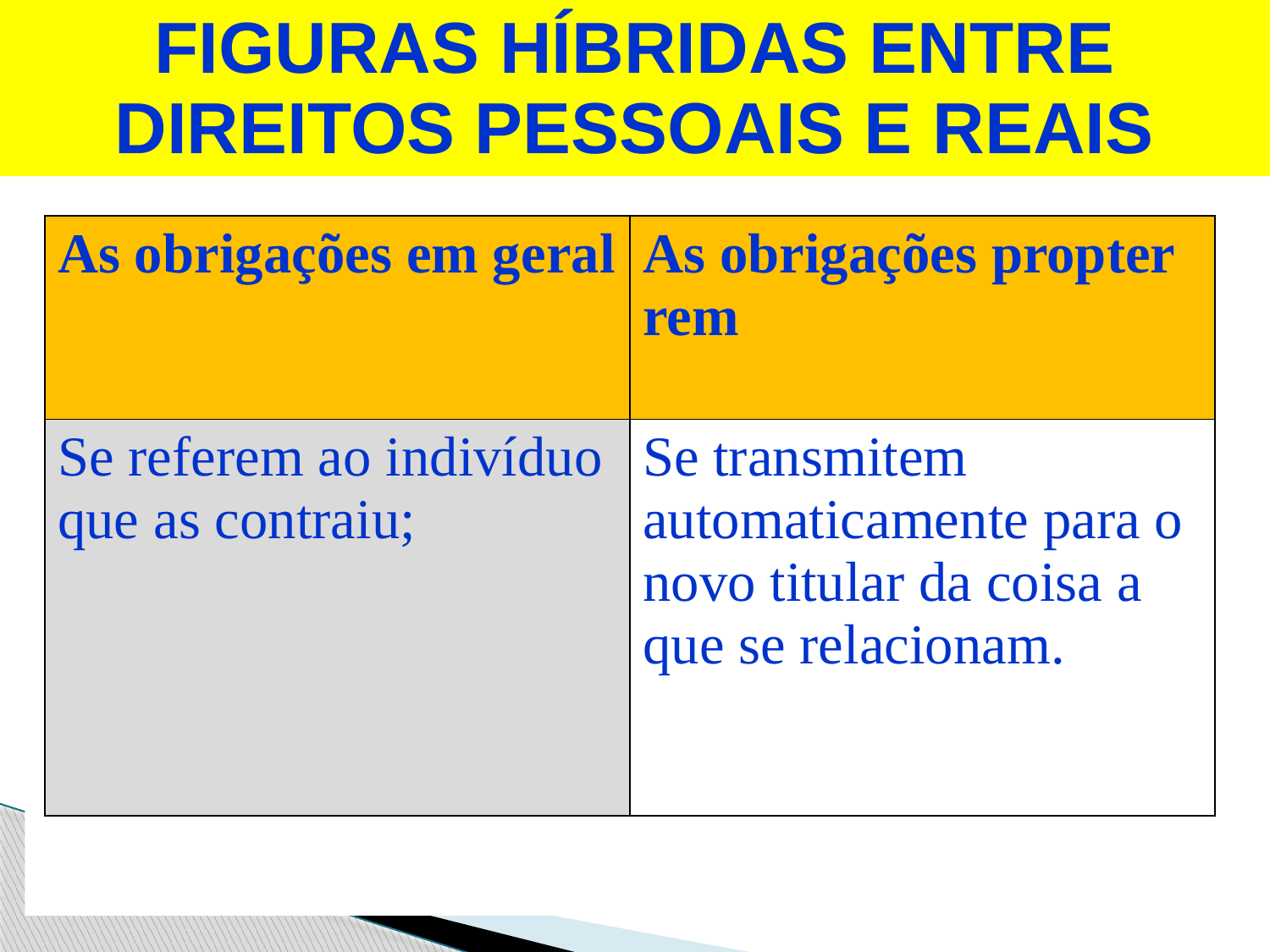

# FIGURAS HÍBRIDAS ENTRE DIREITOS PESSOAIS E REAIS

| As obrigações em geral | As obrigações propter rem |
| --- | --- |
| Se referem ao indivíduo que as contraiu; | Se transmitem automaticamente para o novo titular da coisa a que se relacionam. |